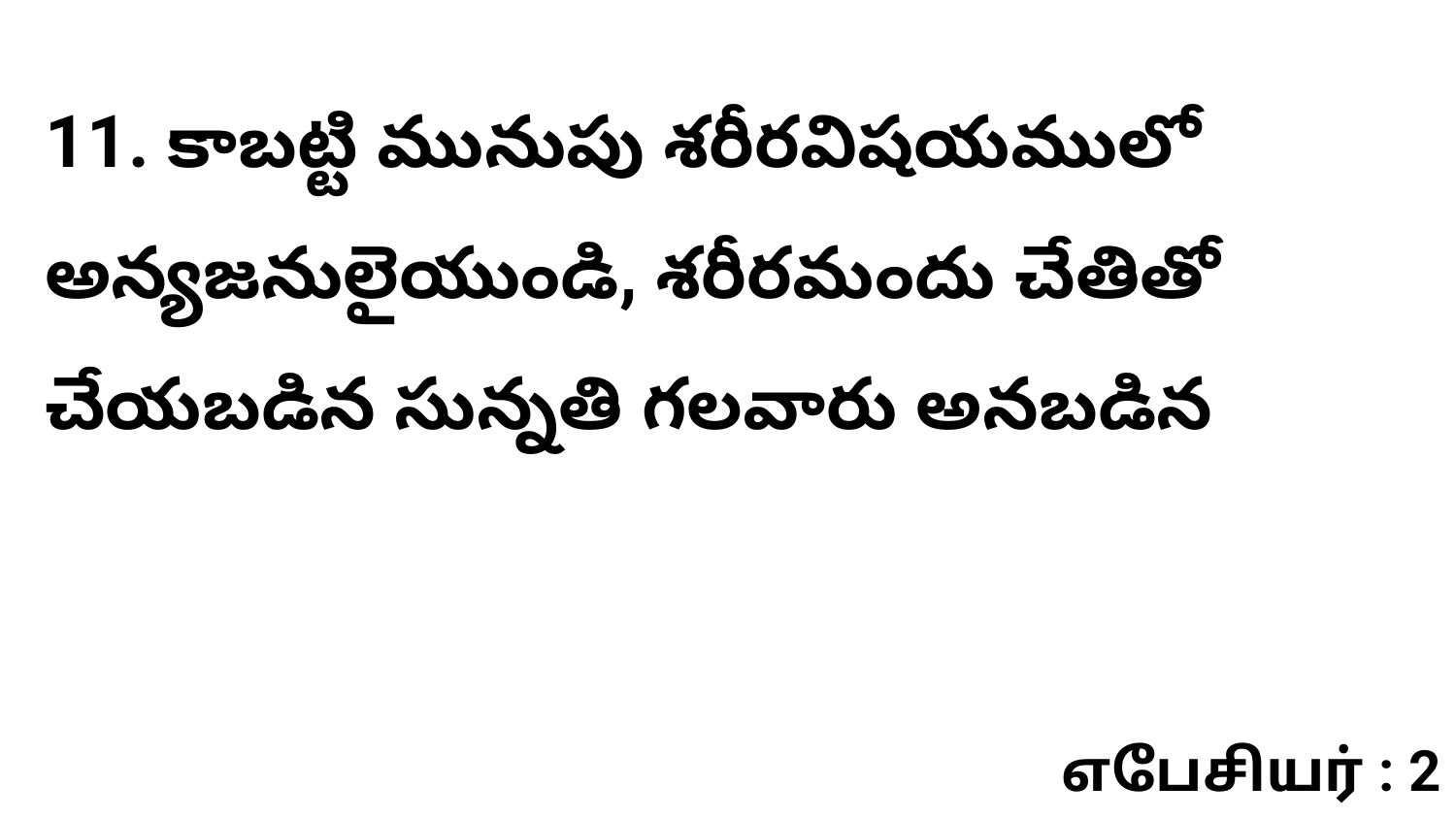

11. కాబట్టి మునుపు శరీరవిషయములో అన్యజనులైయుండి, శరీరమందు చేతితో చేయబడిన సున్నతి గలవారు అనబడిన
எபேசியர் : 2